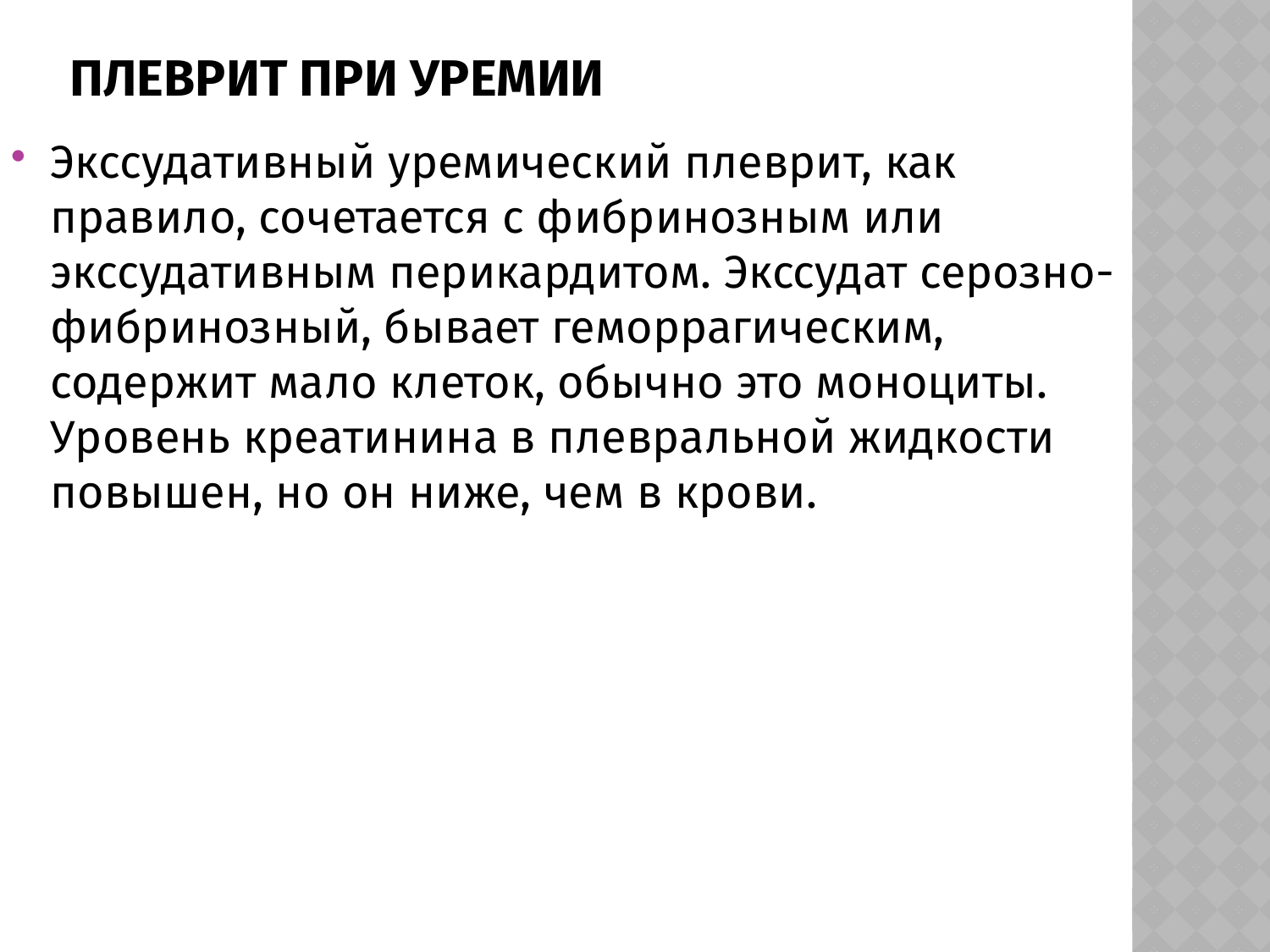

# Плеврит при уремии
Экссудативный уремический плеврит, как правило, сочетается с фибринозным или экссудативным перикардитом. Экссудат серозно-фибринозный, бывает геморрагическим, содержит мало клеток, обычно это моноциты. Уровень креатинина в плевральной жидкости повышен, но он ниже, чем в крови.